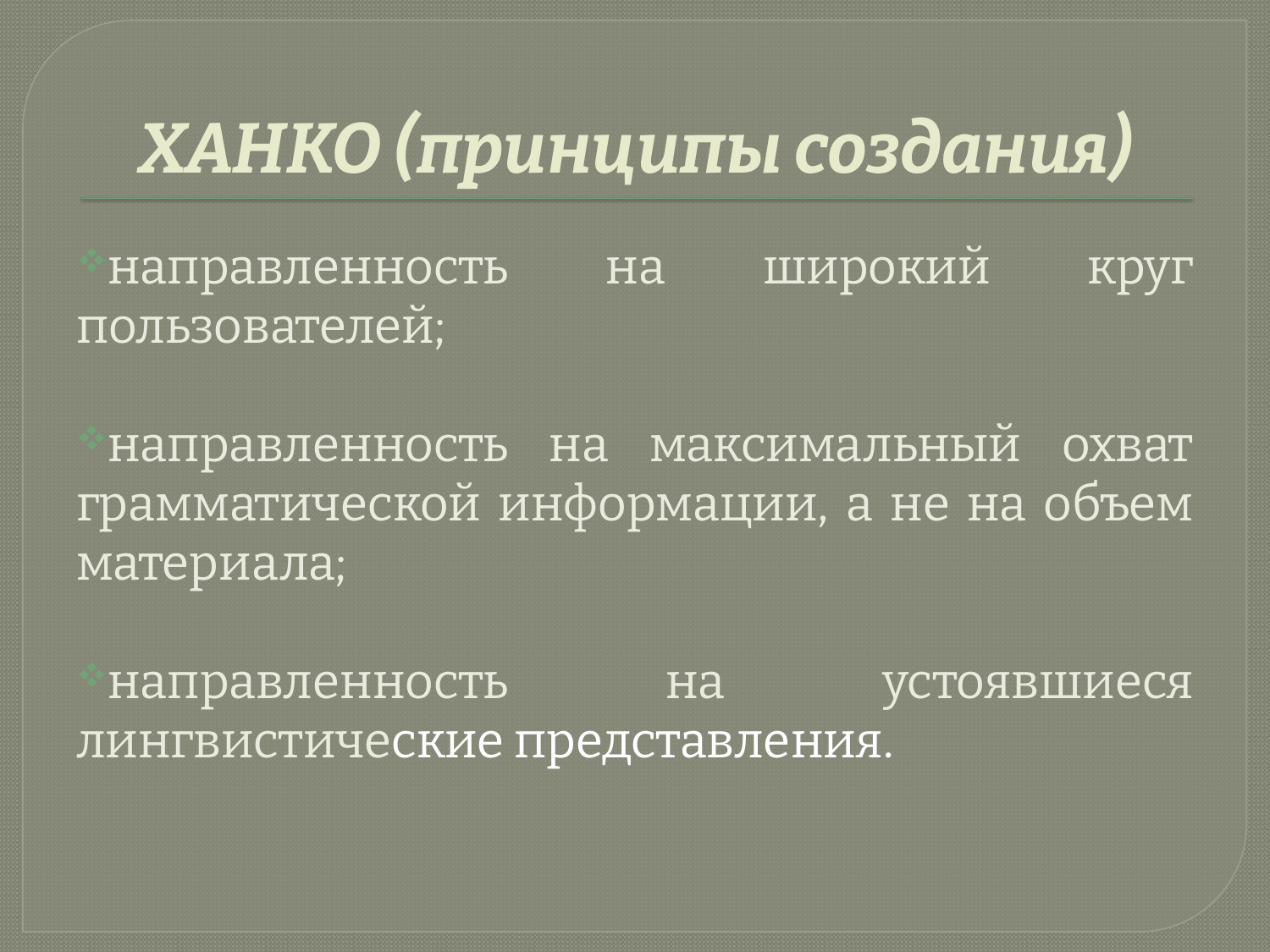

ХАНКО (принципы создания)
направленность на широкий круг пользователей;

направленность на максимальный охват грамматической информации, а не на объем материала;

направленность на устоявшиеся лингвистические представления.